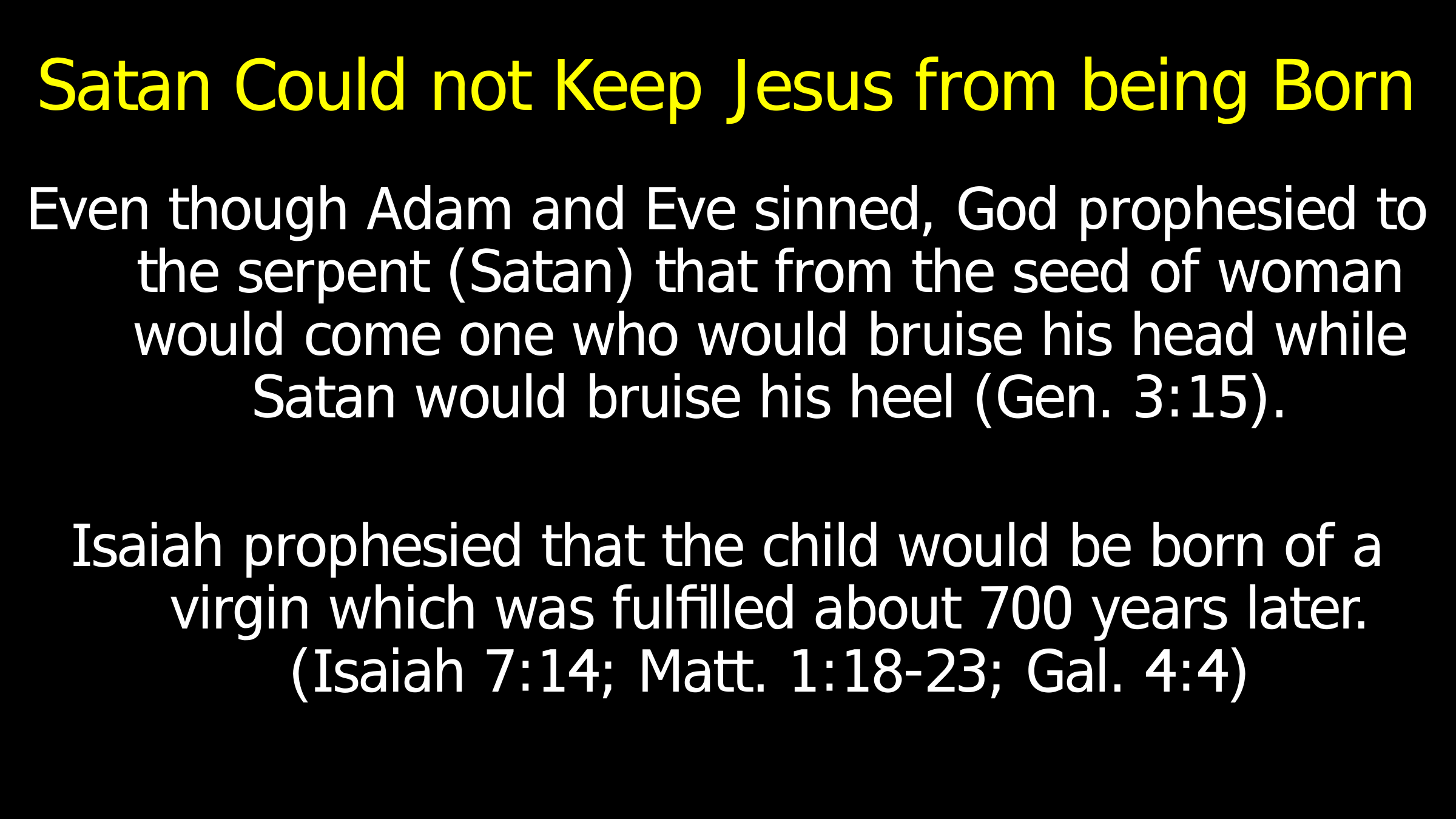

# Satan Could not Keep Jesus from being Born
Even though Adam and Eve sinned, God prophesied to the serpent (Satan) that from the seed of woman would come one who would bruise his head while Satan would bruise his heel (Gen. 3:15).

Isaiah prophesied that the child would be born of a virgin which was fulfilled about 700 years later. (Isaiah 7:14; Matt. 1:18-23; Gal. 4:4)